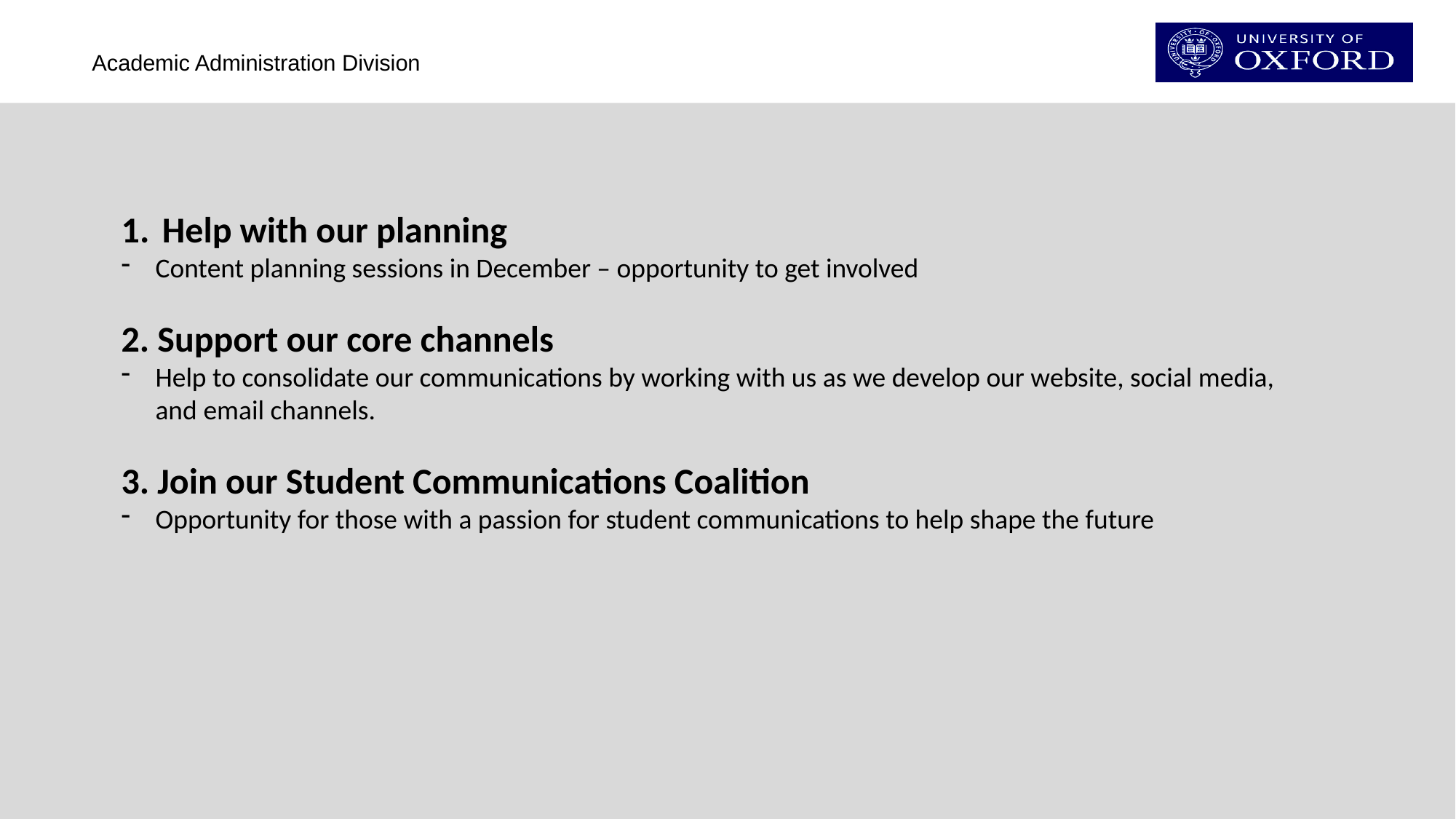

Help with our planning
Content planning sessions in December – opportunity to get involved

2. Support our core channels
Help to consolidate our communications by working with us as we develop our website, social media, and email channels.

3. Join our Student Communications Coalition
Opportunity for those with a passion for student communications to help shape the future